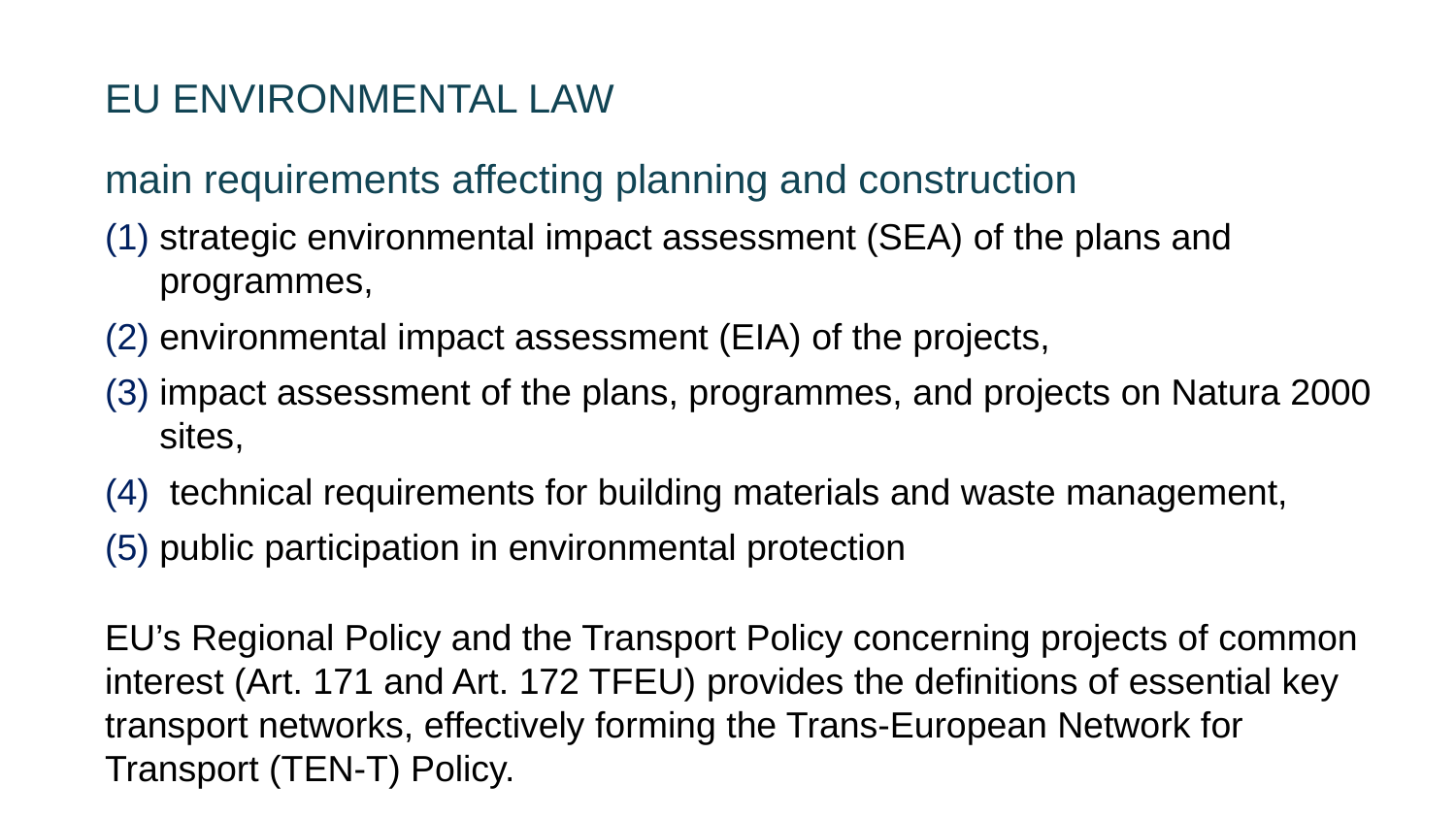

EU ENVIRONMENTAL LAW

main requirements affecting planning and construction
strategic environmental impact assessment (SEA) of the plans and programmes,
environmental impact assessment (EIA) of the projects,
impact assessment of the plans, programmes, and projects on Natura 2000 sites,
 technical requirements for building materials and waste management,
public participation in environmental protection

EU’s Regional Policy and the Transport Policy concerning projects of common interest (Art. 171 and Art. 172 TFEU) provides the definitions of essential key transport networks, effectively forming the Trans-European Network for Transport (TEN-T) Policy.